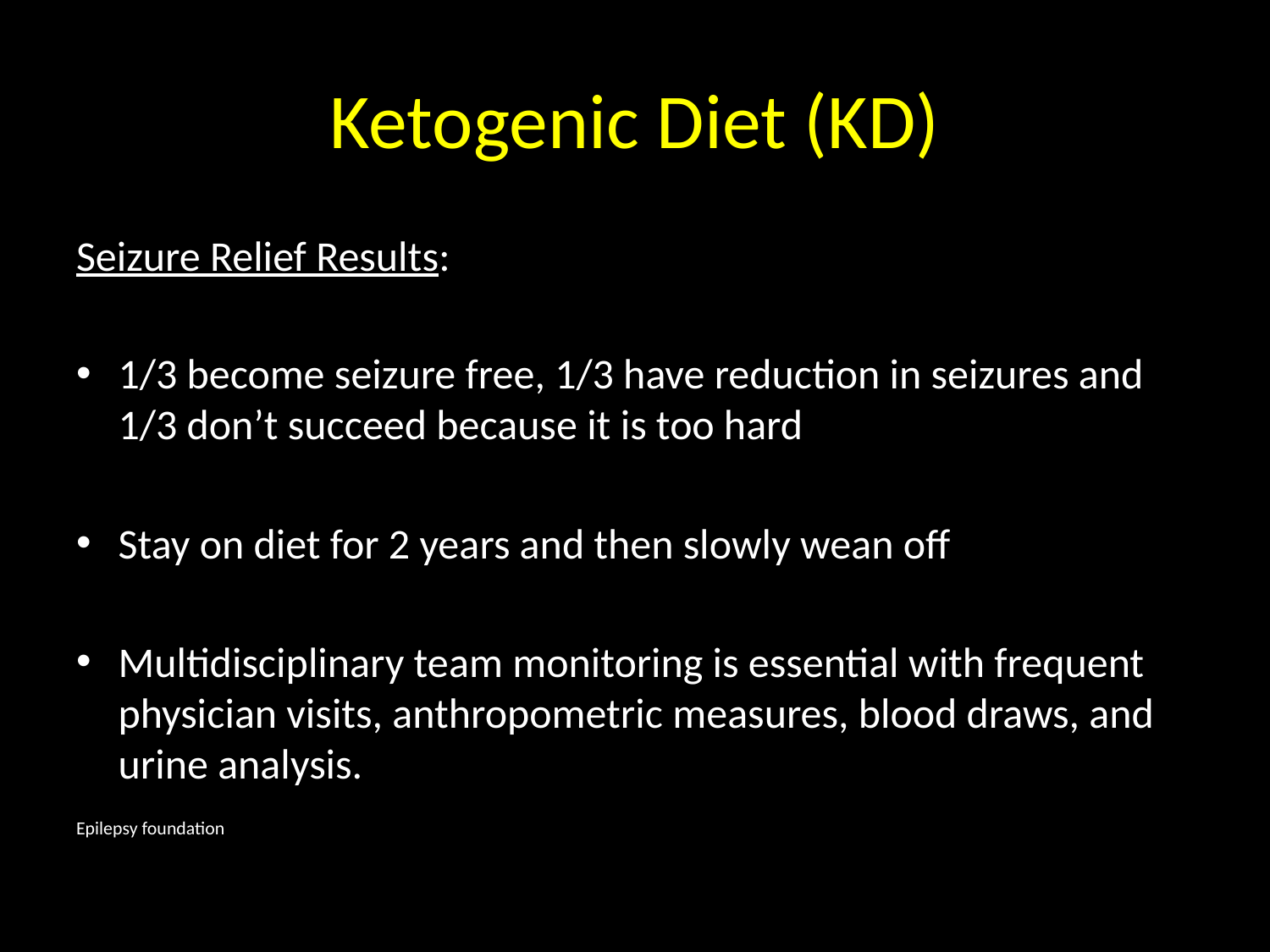

# Ketogenic Diet (KD)
Seizure Relief Results:

1/3 become seizure free, 1/3 have reduction in seizures and 1/3 don’t succeed because it is too hard

Stay on diet for 2 years and then slowly wean off

Multidisciplinary team monitoring is essential with frequent physician visits, anthropometric measures, blood draws, and urine analysis.

Epilepsy foundation